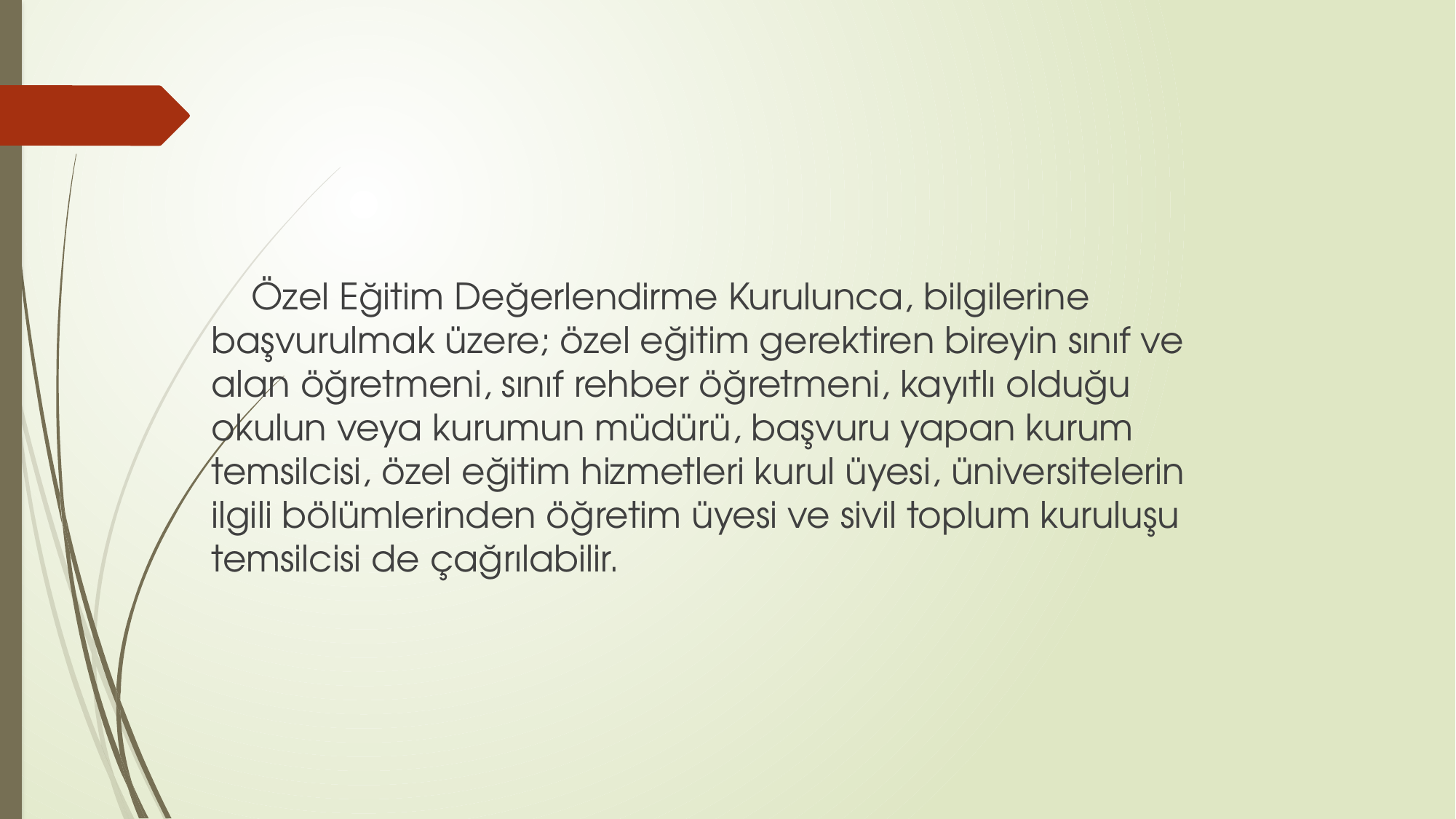

Özel Eğitim Değerlendirme Kurulunca, bilgilerine başvurulmak üzere; özel eğitim gerektiren bireyin sınıf ve alan öğretmeni, sınıf rehber öğretmeni, kayıtlı olduğu okulun veya kurumun müdürü, başvuru yapan kurum temsilcisi, özel eğitim hizmetleri kurul üyesi, üniversitelerin ilgili bölümlerinden öğretim üyesi ve sivil toplum kuruluşu temsilcisi de çağrılabilir.